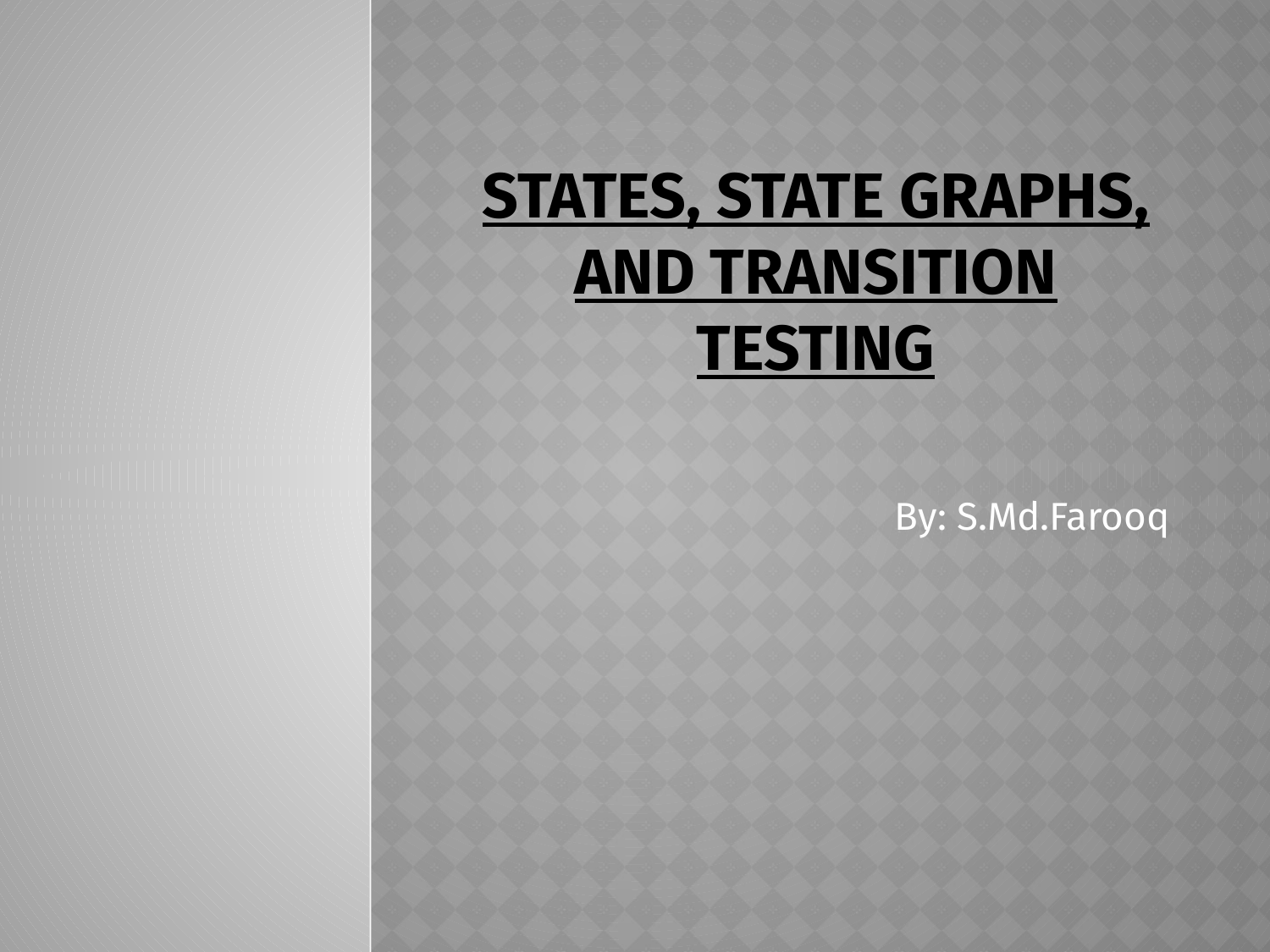

# STATES, STATE GRAPHS, AND TRANSITION TESTING
By: S.Md.Farooq